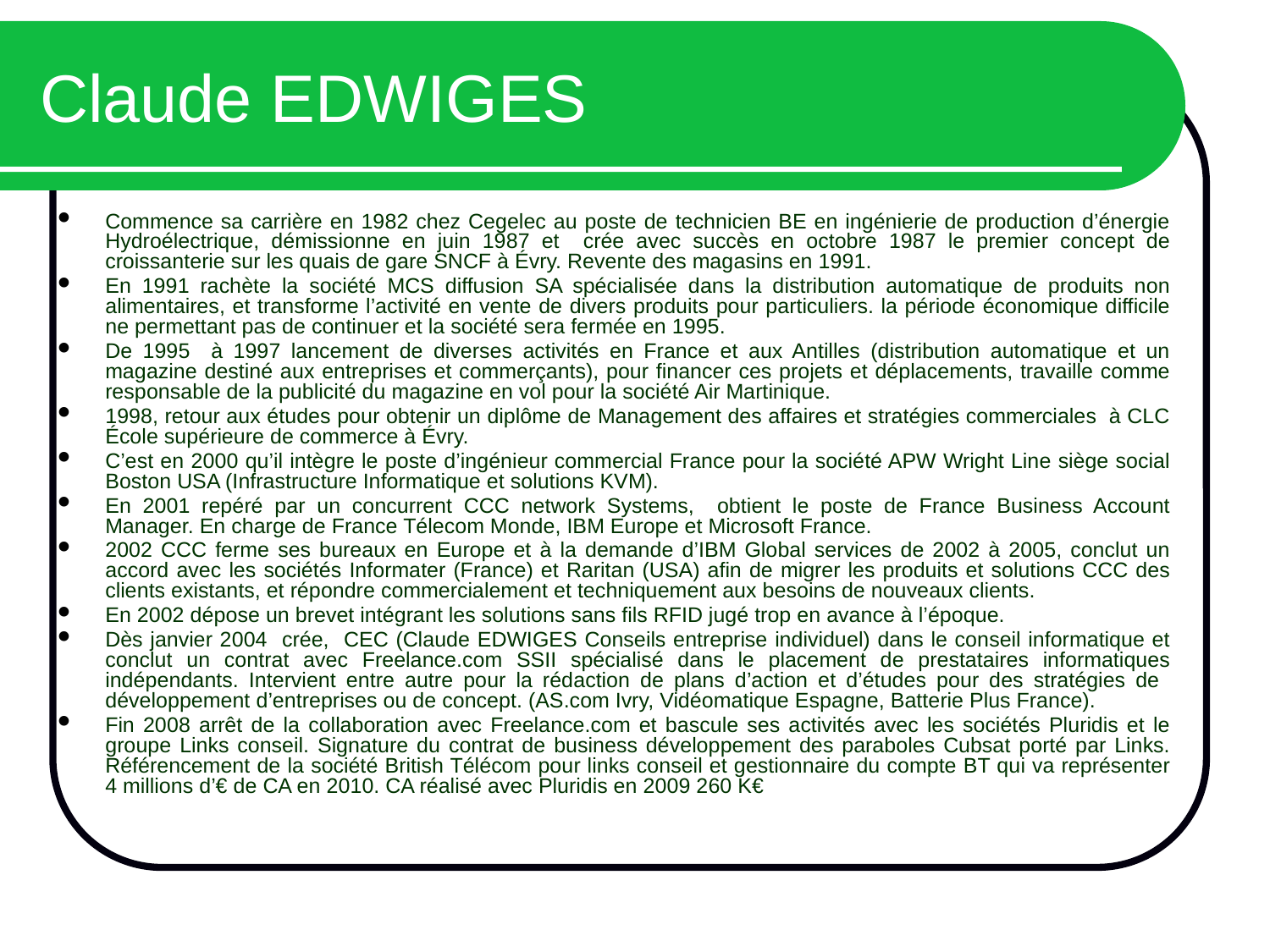

# Claude EDWIGES
Commence sa carrière en 1982 chez Cegelec au poste de technicien BE en ingénierie de production d’énergie Hydroélectrique, démissionne en juin 1987 et  crée avec succès en octobre 1987 le premier concept de croissanterie sur les quais de gare SNCF à Évry. Revente des magasins en 1991.
En 1991 rachète la société MCS diffusion SA spécialisée dans la distribution automatique de produits non alimentaires, et transforme l’activité en vente de divers produits pour particuliers. la période économique difficile ne permettant pas de continuer et la société sera fermée en 1995.
De 1995  à 1997 lancement de diverses activités en France et aux Antilles (distribution automatique et un magazine destiné aux entreprises et commerçants), pour financer ces projets et déplacements, travaille comme responsable de la publicité du magazine en vol pour la société Air Martinique.
1998, retour aux études pour obtenir un diplôme de Management des affaires et stratégies commerciales  à CLC École supérieure de commerce à Évry.
C’est en 2000 qu’il intègre le poste d’ingénieur commercial France pour la société APW Wright Line siège social Boston USA (Infrastructure Informatique et solutions KVM).
En 2001 repéré par un concurrent CCC network Systems,  obtient le poste de France Business Account Manager. En charge de France Télecom Monde, IBM Europe et Microsoft France.
2002 CCC ferme ses bureaux en Europe et à la demande d’IBM Global services de 2002 à 2005, conclut un accord avec les sociétés Informater (France) et Raritan (USA) afin de migrer les produits et solutions CCC des clients existants, et répondre commercialement et techniquement aux besoins de nouveaux clients.
En 2002 dépose un brevet intégrant les solutions sans fils RFID jugé trop en avance à l’époque.
Dès janvier 2004  crée,  CEC (Claude EDWIGES Conseils entreprise individuel) dans le conseil informatique et conclut un contrat avec Freelance.com SSII spécialisé dans le placement de prestataires informatiques indépendants. Intervient entre autre pour la rédaction de plans d’action et d’études pour des stratégies de  développement d’entreprises ou de concept. (AS.com Ivry, Vidéomatique Espagne, Batterie Plus France).
Fin 2008 arrêt de la collaboration avec Freelance.com et bascule ses activités avec les sociétés Pluridis et le groupe Links conseil. Signature du contrat de business développement des paraboles Cubsat porté par Links. Référencement de la société British Télécom pour links conseil et gestionnaire du compte BT qui va représenter 4 millions d’€ de CA en 2010. CA réalisé avec Pluridis en 2009 260 K€